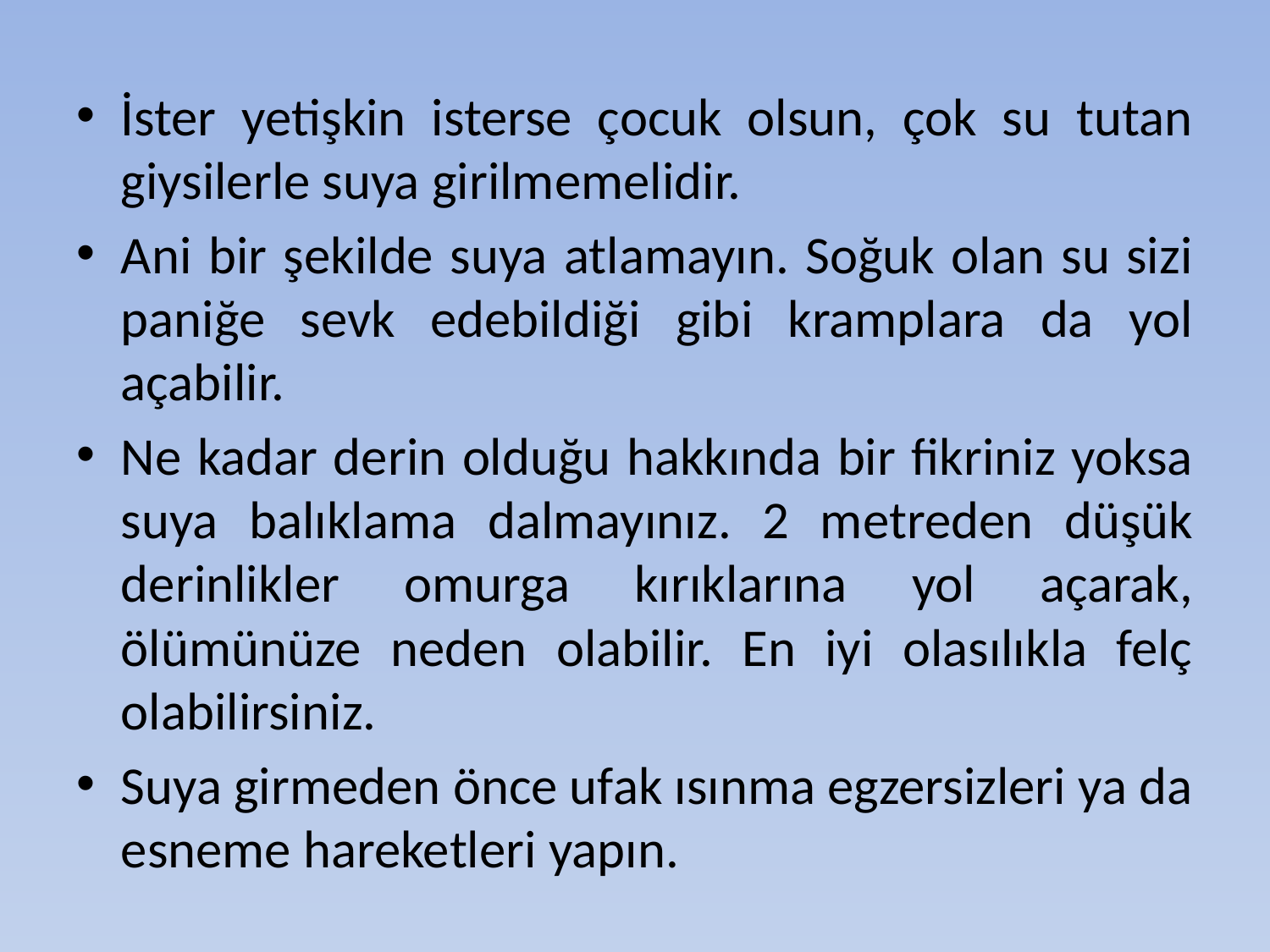

İster yetişkin isterse çocuk olsun, çok su tutan giysilerle suya girilmemelidir.
Ani bir şekilde suya atlamayın. Soğuk olan su sizi paniğe sevk edebildiği gibi kramplara da yol açabilir.
Ne kadar derin olduğu hakkında bir fikriniz yoksa suya balıklama dalmayınız. 2 metreden düşük derinlikler omurga kırıklarına yol açarak, ölümünüze neden olabilir. En iyi olasılıkla felç olabilirsiniz.
Suya girmeden önce ufak ısınma egzersizleri ya da esneme hareketleri yapın.